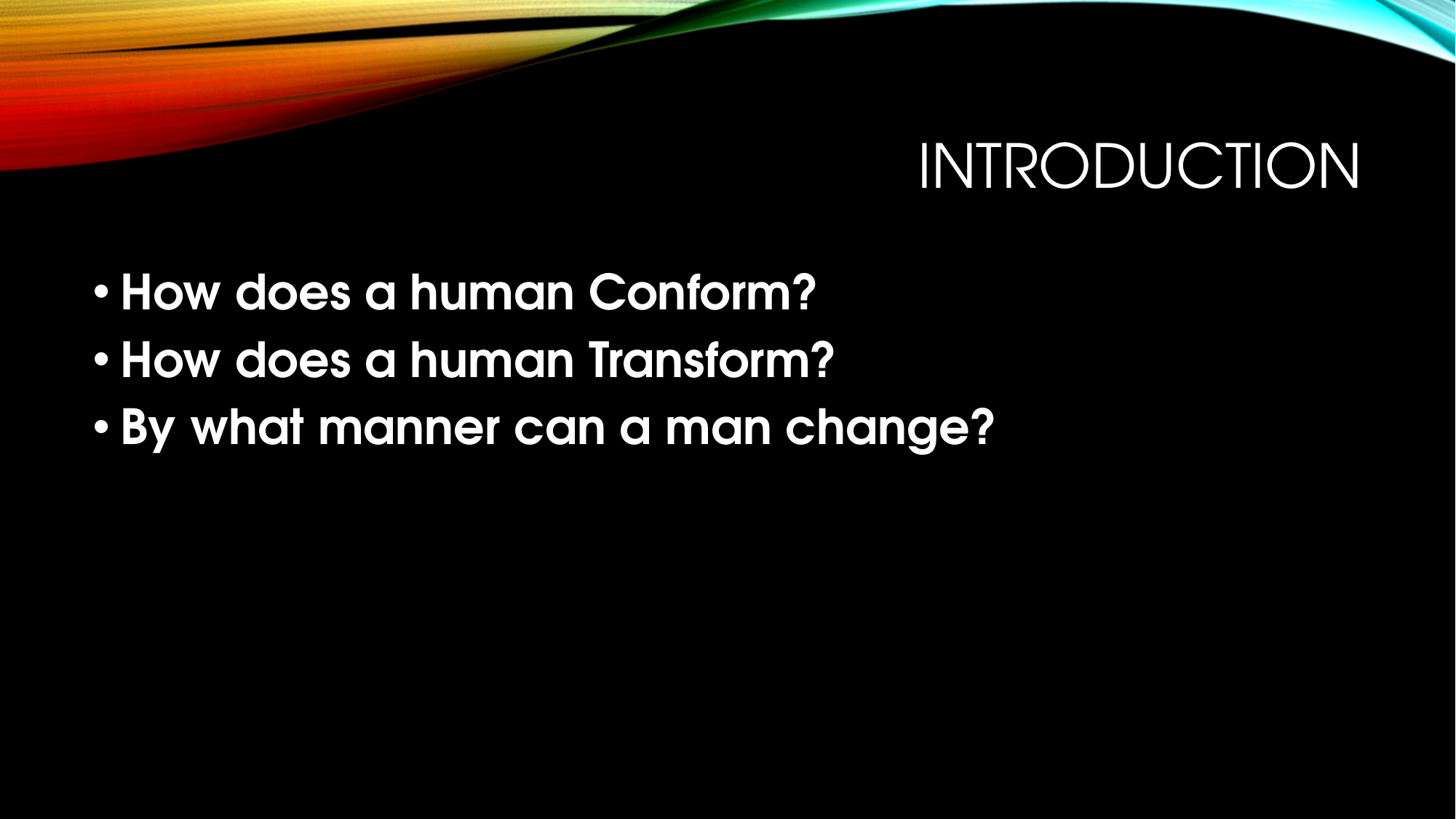

# Introduction
How does a human Conform?
How does a human Transform?
By what manner can a man change?